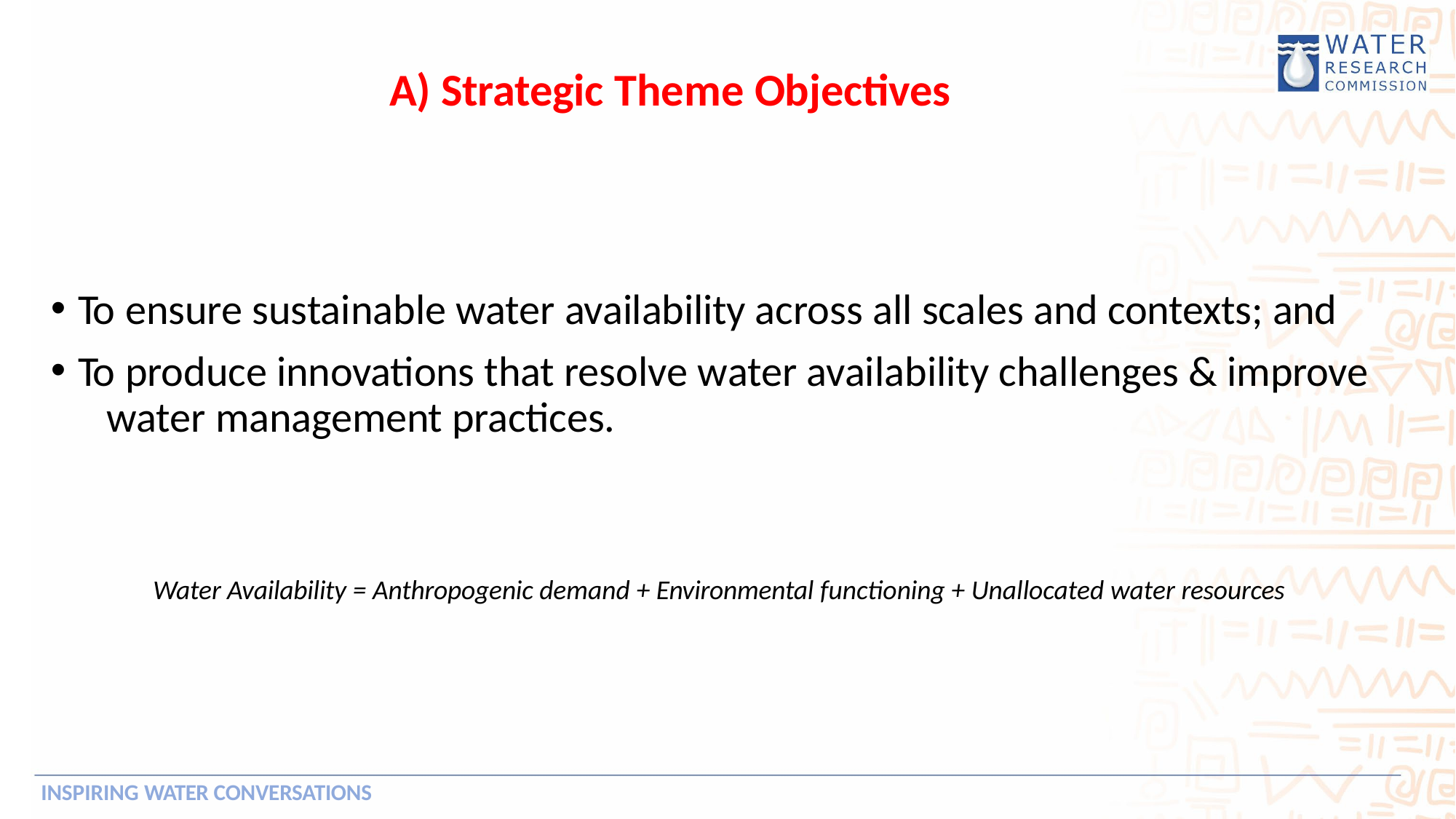

# A) Strategic Theme Objectives
To ensure sustainable water availability across all scales and contexts; and
To produce innovations that resolve water availability challenges & improve 	water management practices.
Water Availability = Anthropogenic demand + Environmental functioning + Unallocated water resources
INSPIRING WATER CONVERSATIONS